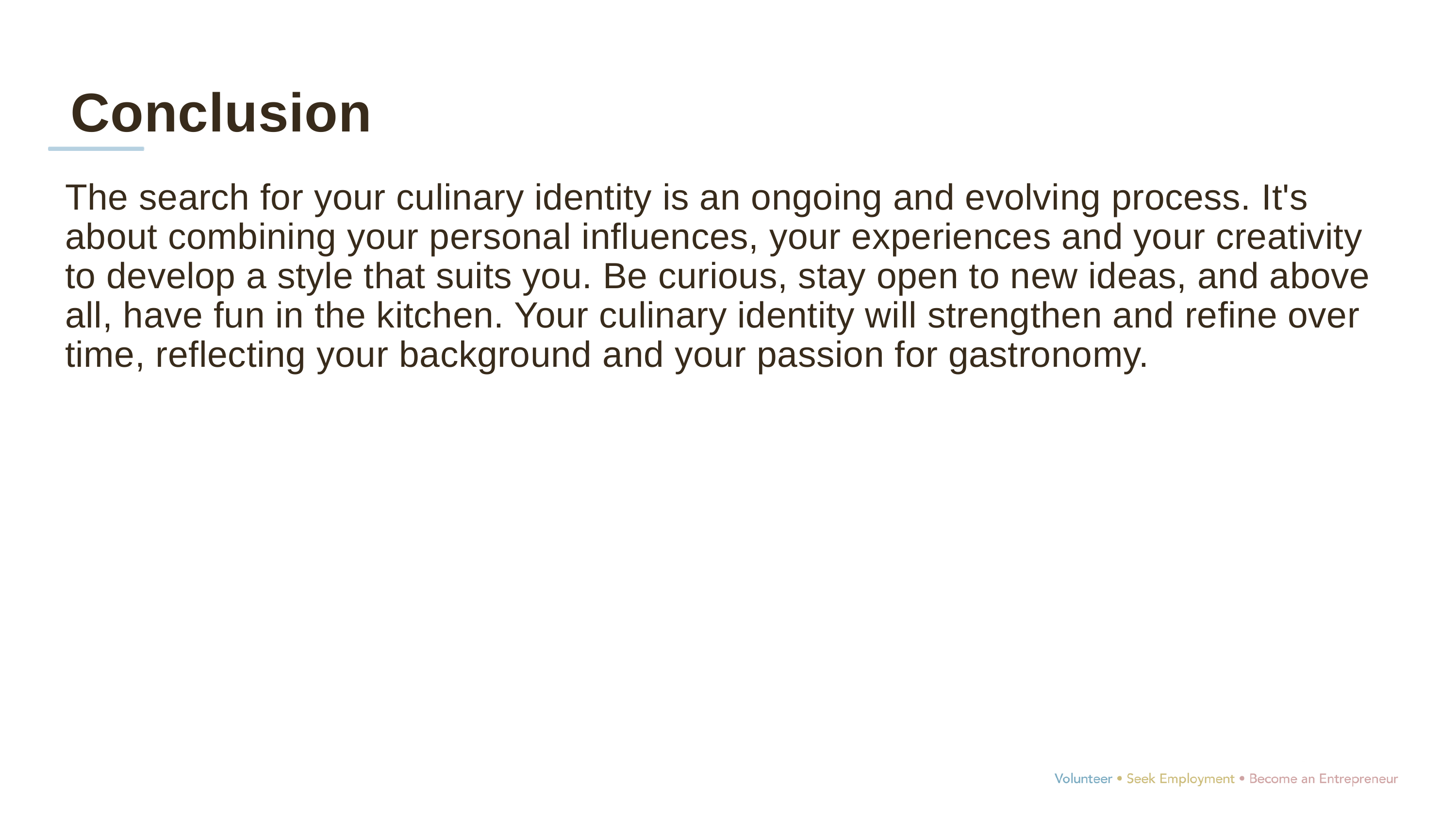

Conclusion

The search for your culinary identity is an ongoing and evolving process. It's about combining your personal influences, your experiences and your creativity to develop a style that suits you. Be curious, stay open to new ideas, and above all, have fun in the kitchen. Your culinary identity will strengthen and refine over time, reflecting your background and your passion for gastronomy.